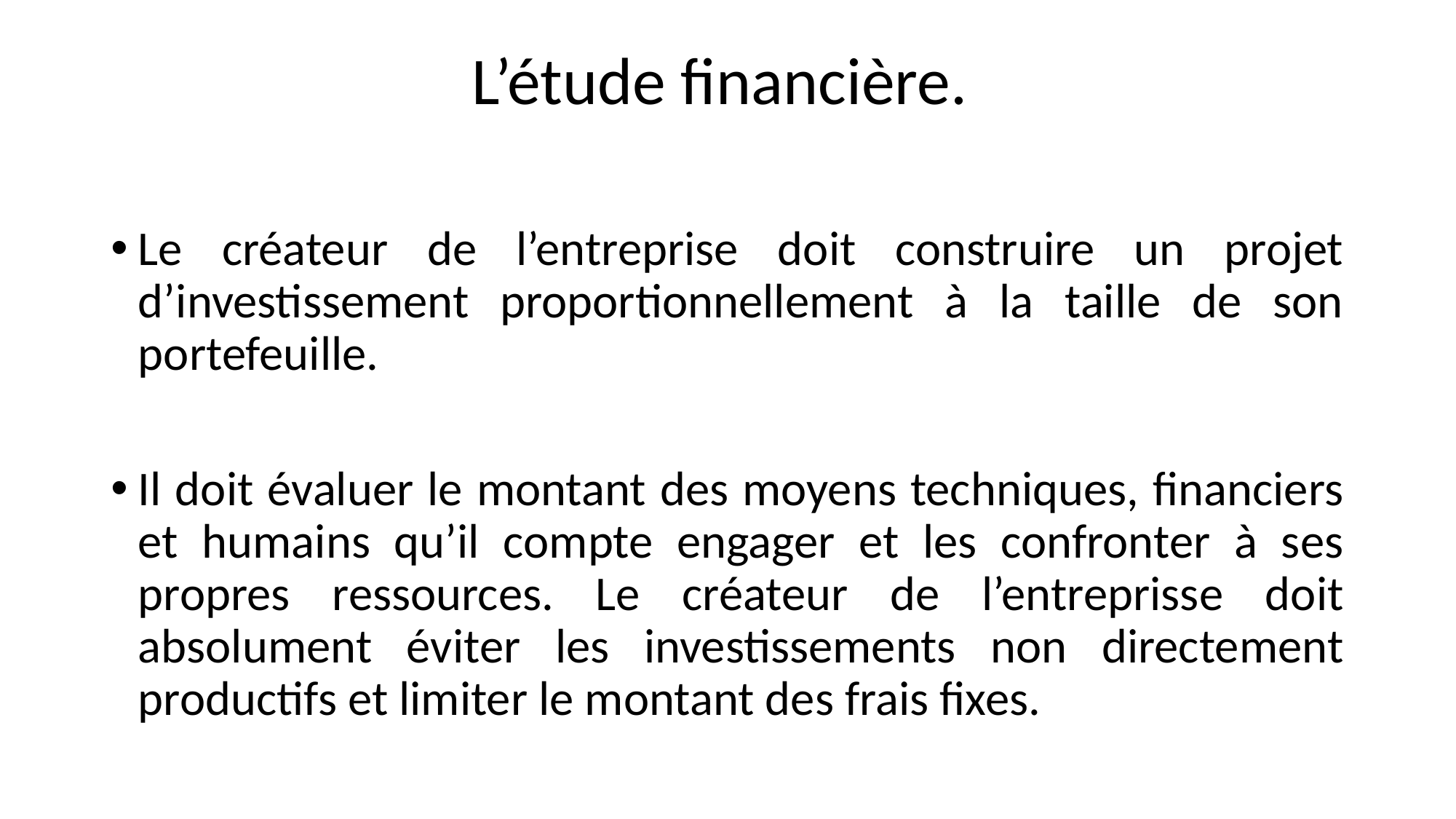

# L’étude financière.
Le créateur de l’entreprise doit construire un projet d’investissement proportionnellement à la taille de son portefeuille.

Il doit évaluer le montant des moyens techniques, financiers et humains qu’il compte engager et les confronter à ses propres ressources. Le créateur de l’entreprisse doit absolument éviter les investissements non directement productifs et limiter le montant des frais fixes.